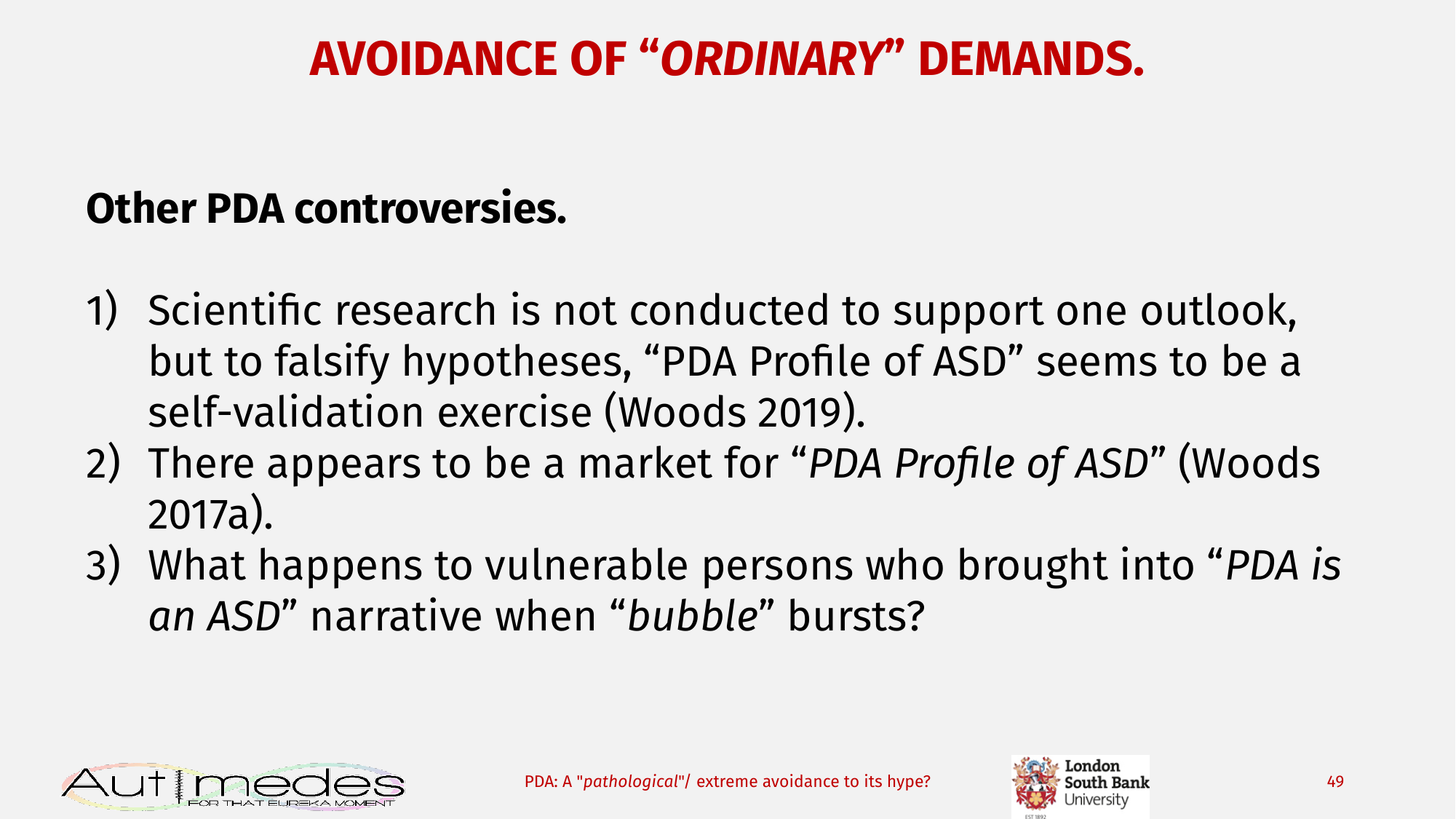

AVOIDANCE OF “ORDINARY” DEMANDS.
Other PDA controversies.

Scientific research is not conducted to support one outlook, but to falsify hypotheses, “PDA Profile of ASD” seems to be a self-validation exercise (Woods 2019).
There appears to be a market for “PDA Profile of ASD” (Woods 2017a).
What happens to vulnerable persons who brought into “PDA is an ASD” narrative when “bubble” bursts?

PDA: A "pathological"/ extreme avoidance to its hype?
49